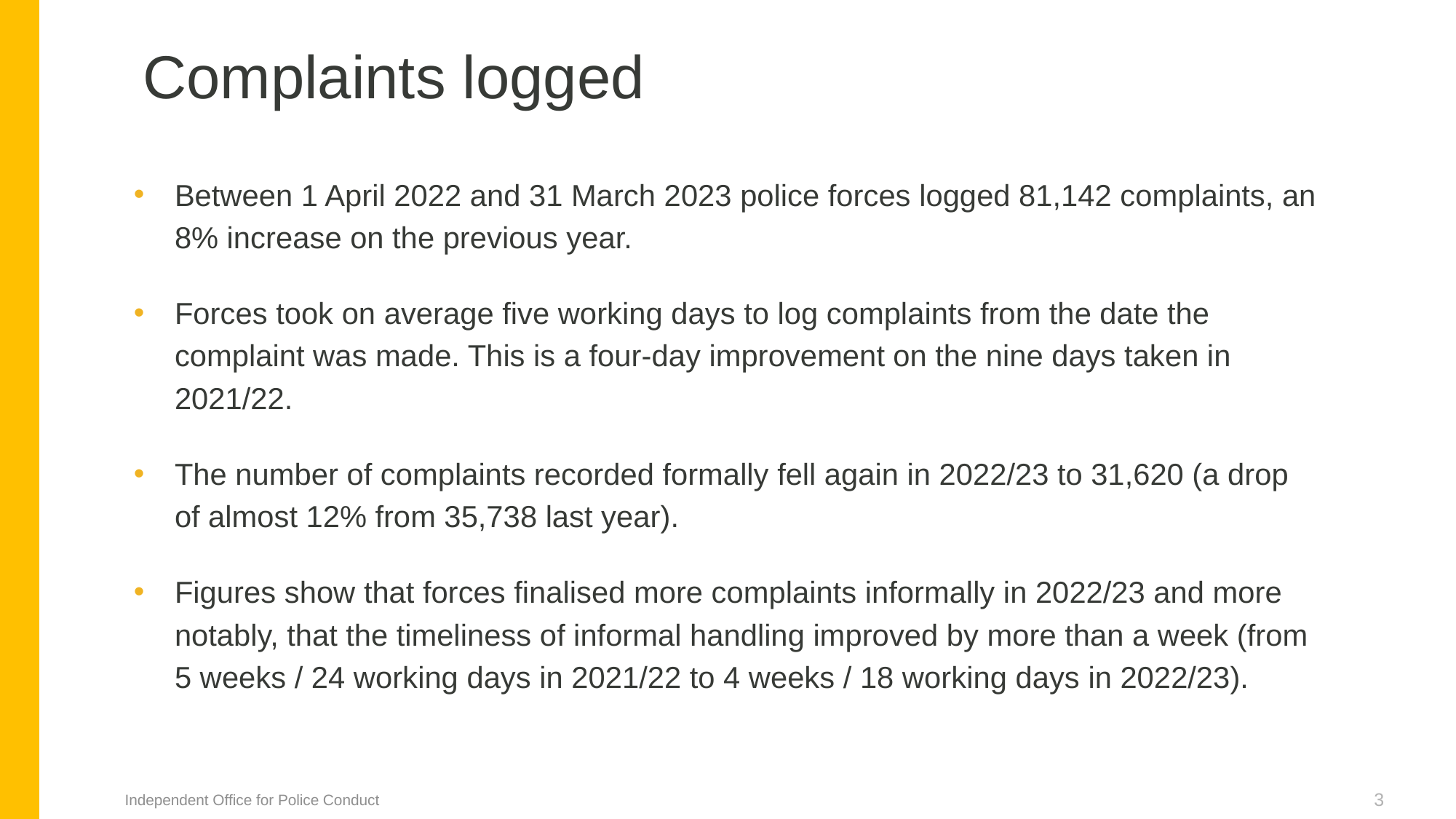

Complaints logged
Between 1 April 2022 and 31 March 2023 police forces logged 81,142 complaints, an 8% increase on the previous year.
Forces took on average five working days to log complaints from the date the complaint was made. This is a four-day improvement on the nine days taken in 2021/22.
The number of complaints recorded formally fell again in 2022/23 to 31,620 (a drop of almost 12% from 35,738 last year).
Figures show that forces finalised more complaints informally in 2022/23 and more notably, that the timeliness of informal handling improved by more than a week (from 5 weeks / 24 working days in 2021/22 to 4 weeks / 18 working days in 2022/23).
Independent Office for Police Conduct
3